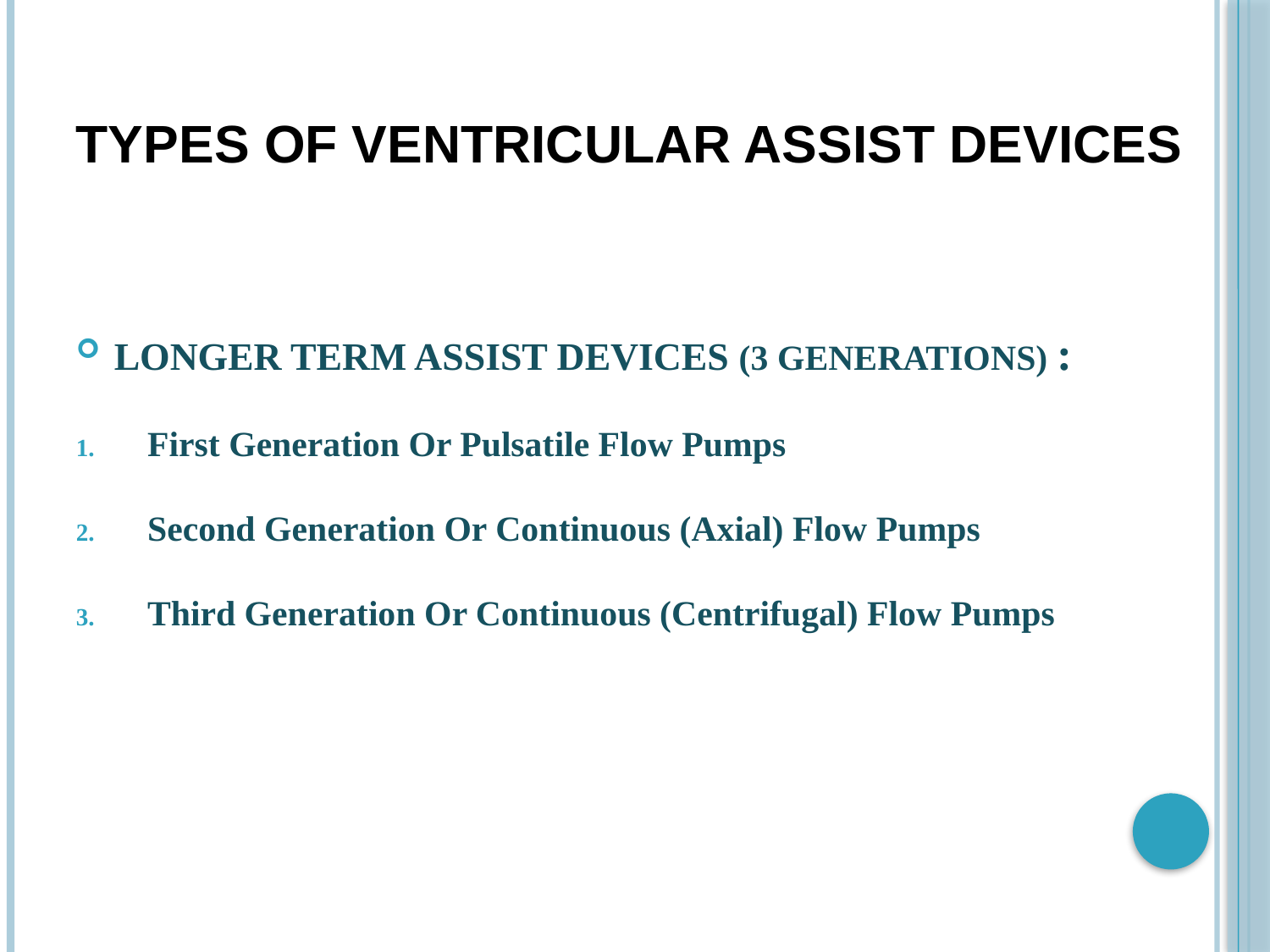

# Types of Ventricular Assist Devices
LONGER TERM ASSIST DEVICES (3 GENERATIONS) :
First Generation Or Pulsatile Flow Pumps
Second Generation Or Continuous (Axial) Flow Pumps
Third Generation Or Continuous (Centrifugal) Flow Pumps